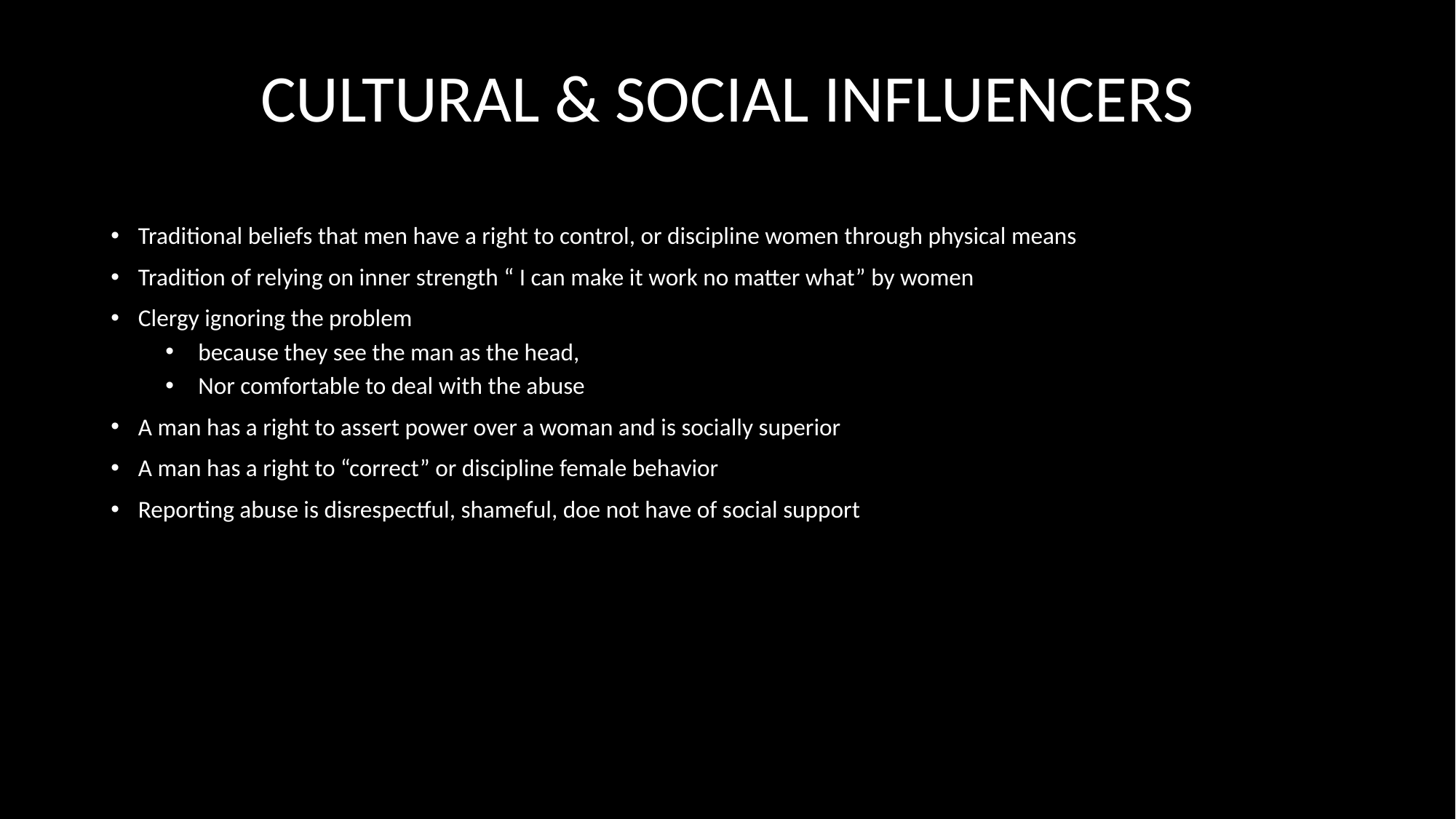

# CULTURAL & SOCIAL INFLUENCERS
Traditional beliefs that men have a right to control, or discipline women through physical means
Tradition of relying on inner strength “ I can make it work no matter what” by women
Clergy ignoring the problem
 because they see the man as the head,
 Nor comfortable to deal with the abuse
A man has a right to assert power over a woman and is socially superior
A man has a right to “correct” or discipline female behavior
Reporting abuse is disrespectful, shameful, doe not have of social support